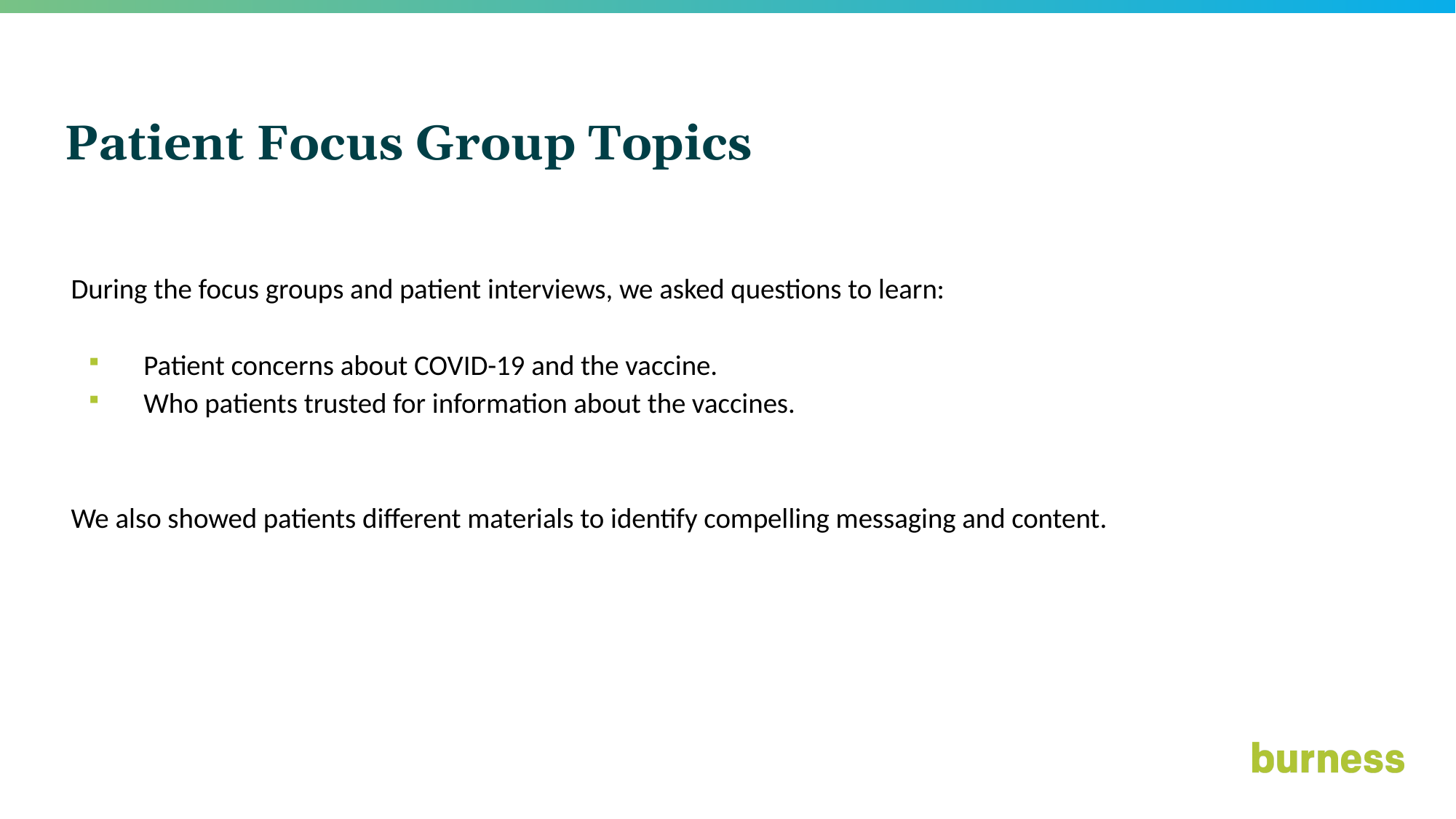

# Patient Focus Group Topics
During the focus groups and patient interviews, we asked questions to learn:

Patient concerns about COVID-19 and the vaccine.
Who patients trusted for information about the vaccines.

We also showed patients different materials to identify compelling messaging and content.